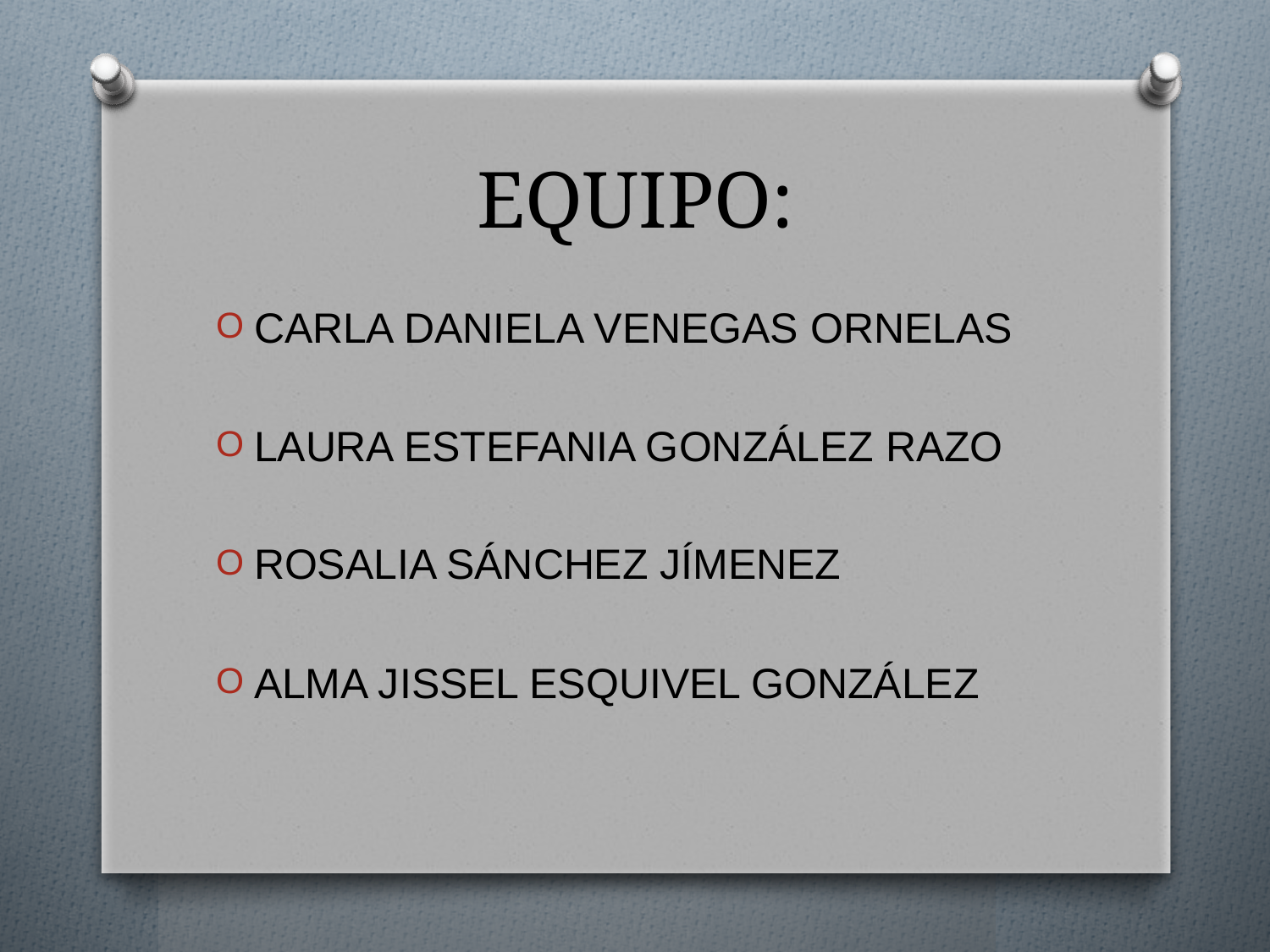

# EQUIPO:
CARLA DANIELA VENEGAS ORNELAS

LAURA ESTEFANIA GONZÁLEZ RAZO

ROSALIA SÁNCHEZ JÍMENEZ

ALMA JISSEL ESQUIVEL GONZÁLEZ